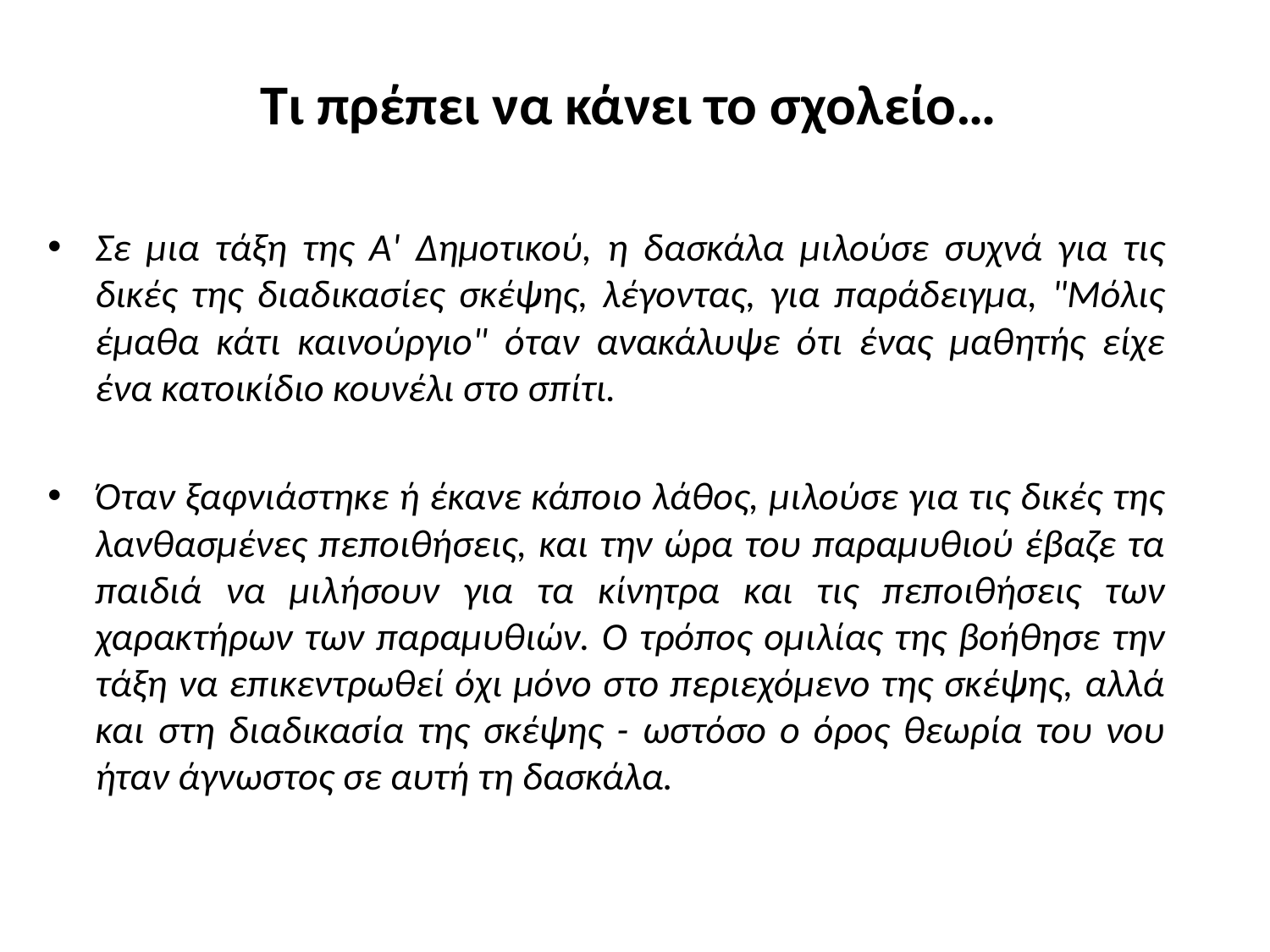

# Τι πρέπει να κάνει το σχολείο…
Σε μια τάξη της Α' Δημοτικού, η δασκάλα μιλούσε συχνά για τις δικές της διαδικασίες σκέψης, λέγοντας, για παράδειγμα, "Μόλις έμαθα κάτι καινούργιο" όταν ανακάλυψε ότι ένας μαθητής είχε ένα κατοικίδιο κουνέλι στο σπίτι.

Όταν ξαφνιάστηκε ή έκανε κάποιο λάθος, μιλούσε για τις δικές της λανθασμένες πεποιθήσεις, και την ώρα του παραμυθιού έβαζε τα παιδιά να μιλήσουν για τα κίνητρα και τις πεποιθήσεις των χαρακτήρων των παραμυθιών. Ο τρόπος ομιλίας της βοήθησε την τάξη να επικεντρωθεί όχι μόνο στο περιεχόμενο της σκέψης, αλλά και στη διαδικασία της σκέψης - ωστόσο ο όρος θεωρία του νου ήταν άγνωστος σε αυτή τη δασκάλα.